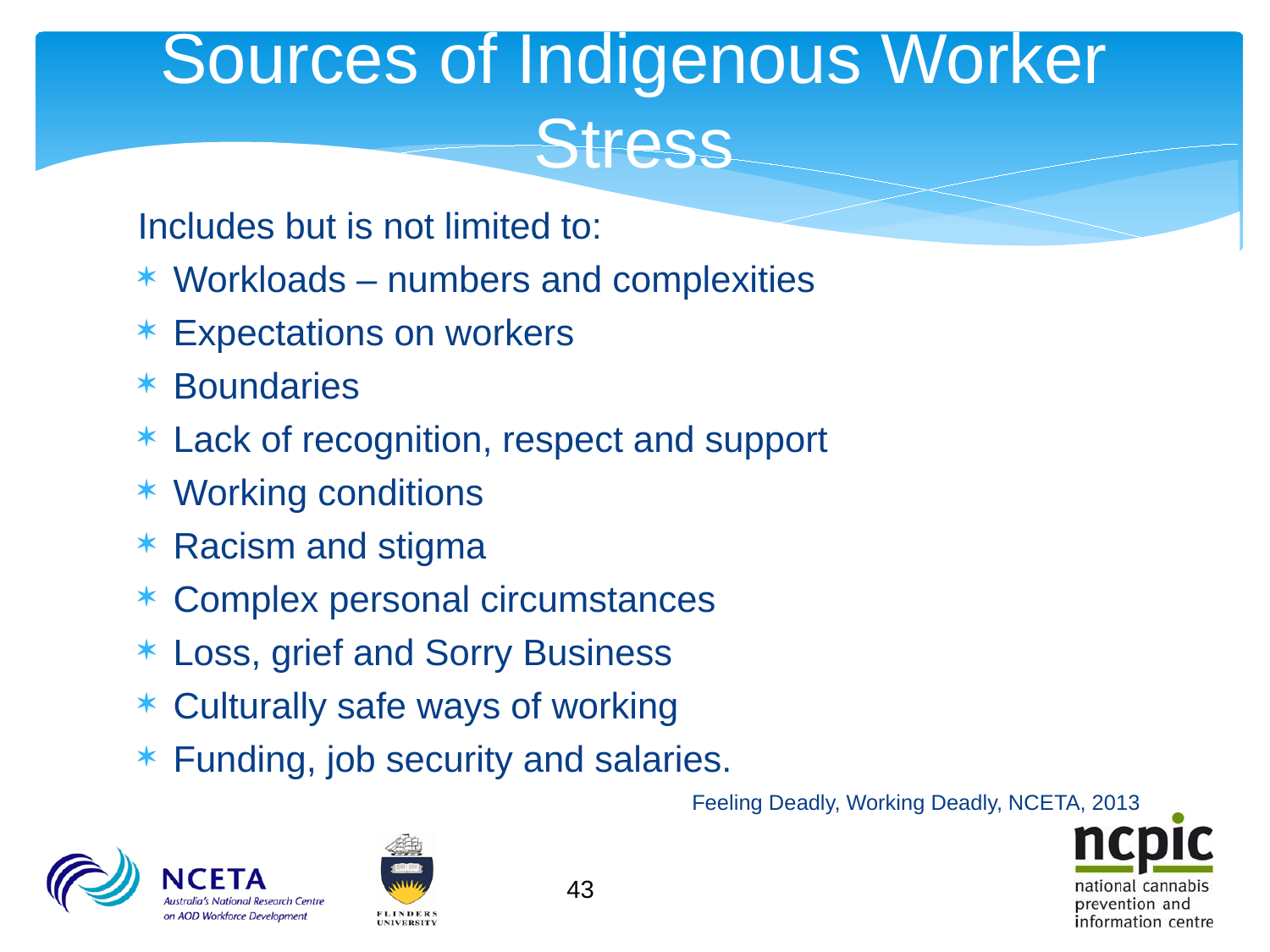

# Sources of Indigenous Worker Stress
Includes but is not limited to:
Workloads – numbers and complexities
Expectations on workers
Boundaries
Lack of recognition, respect and support
Working conditions
Racism and stigma
Complex personal circumstances
Loss, grief and Sorry Business
Culturally safe ways of working
Funding, job security and salaries.
Feeling Deadly, Working Deadly, NCETA, 2013

43